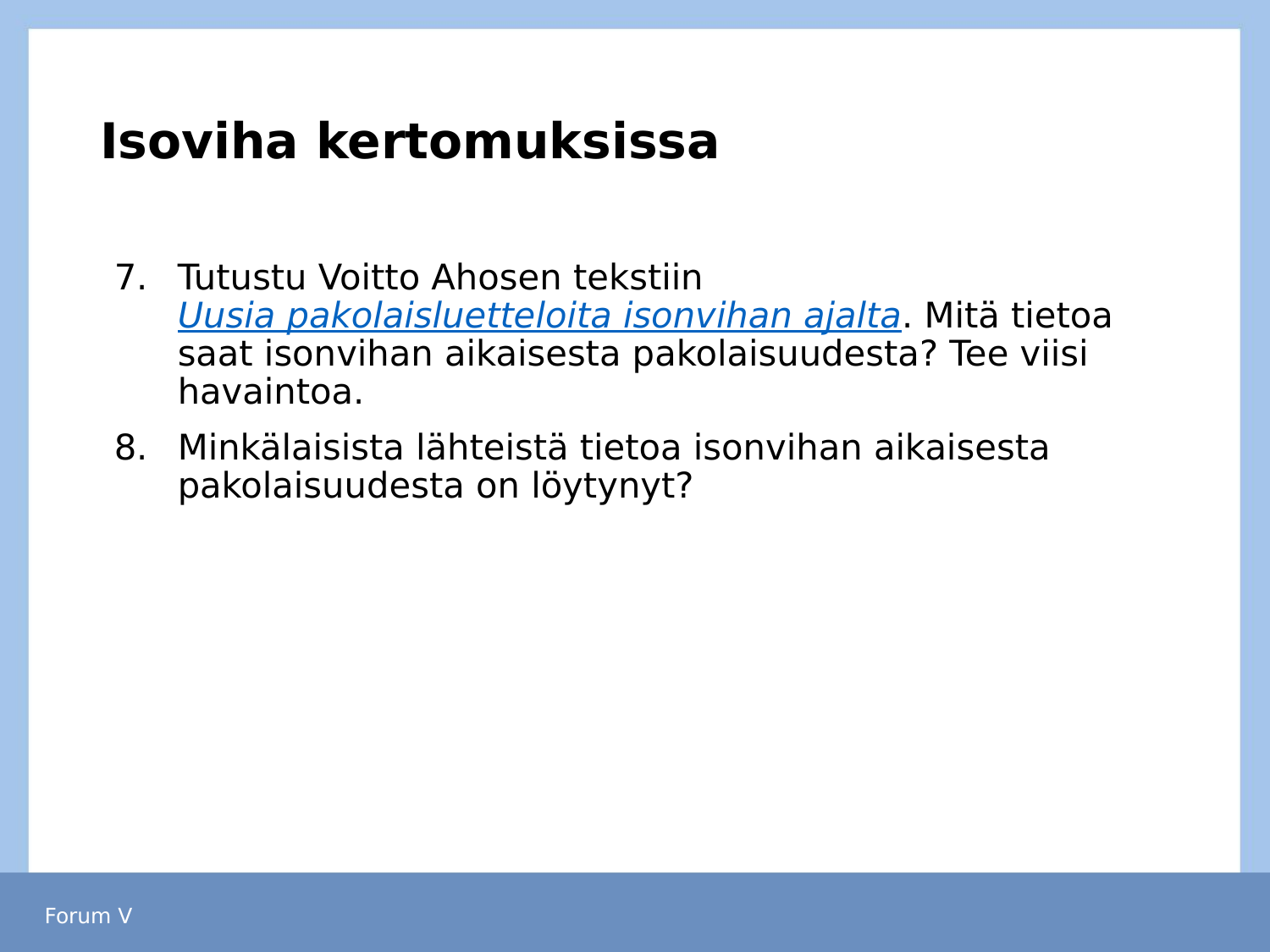

# Isoviha kertomuksissa
Tutustu Voitto Ahosen tekstiin Uusia pakolaisluetteloita isonvihan ajalta. Mitä tietoa saat isonvihan aikaisesta pakolaisuudesta? Tee viisi havaintoa.
Minkälaisista lähteistä tietoa isonvihan aikaisesta pakolaisuudesta on löytynyt?